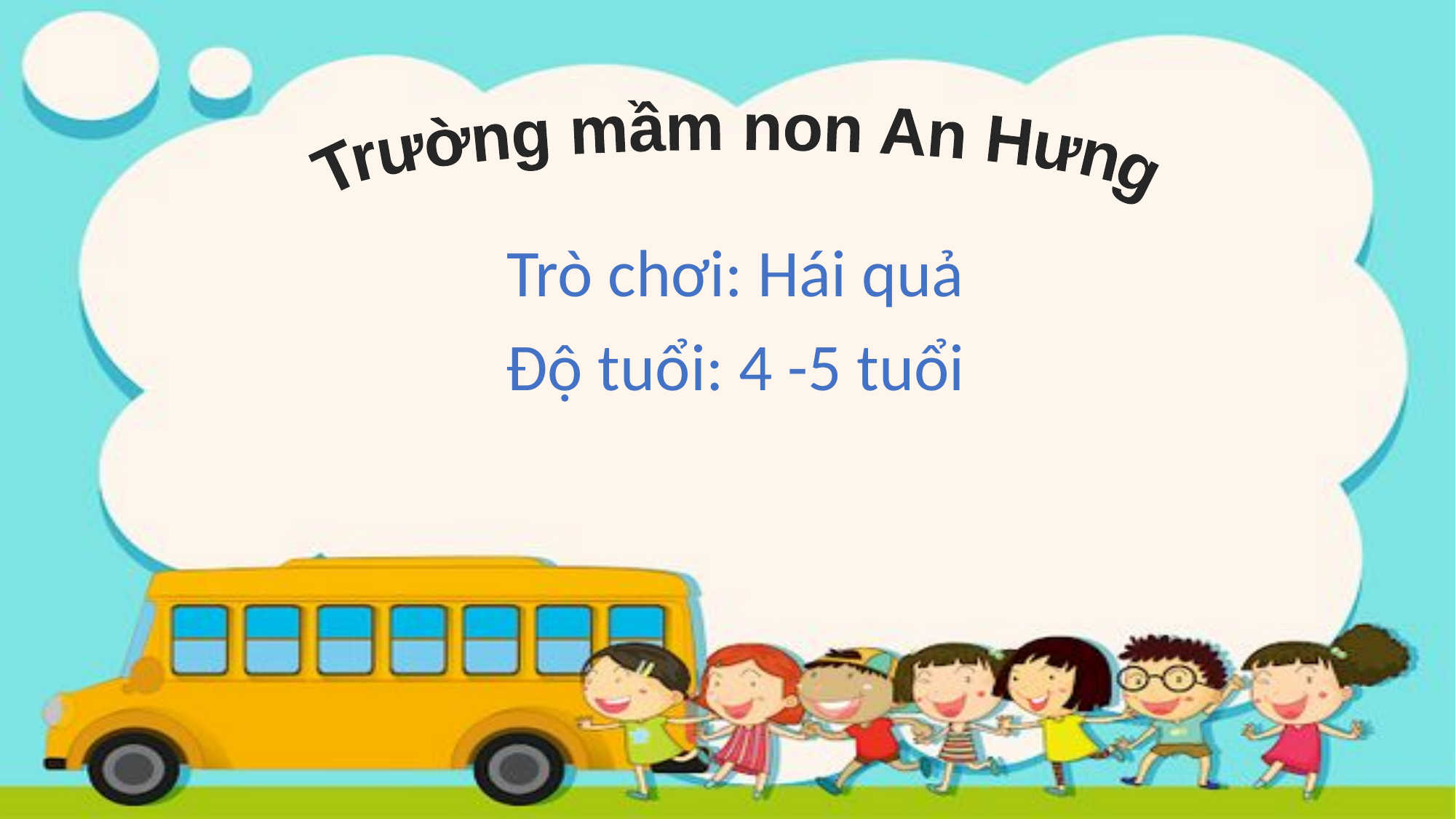

Trường mầm non An Hưng
Trò chơi: Hái quả
Độ tuổi: 4 -5 tuổi